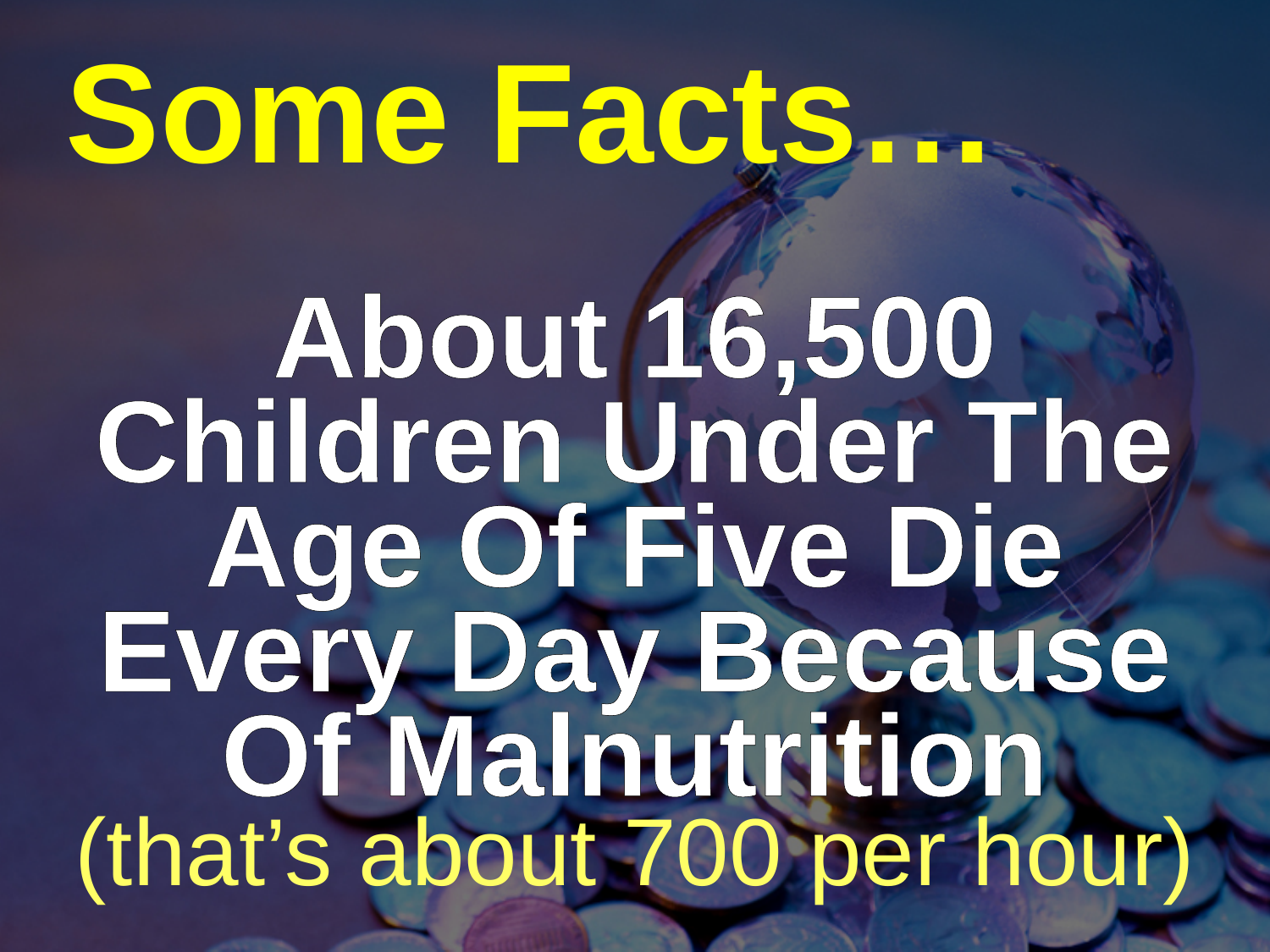

Some Facts…
About 16,500 Children Under The Age Of Five Die Every Day Because Of Malnutrition
(that’s about 700 per hour)